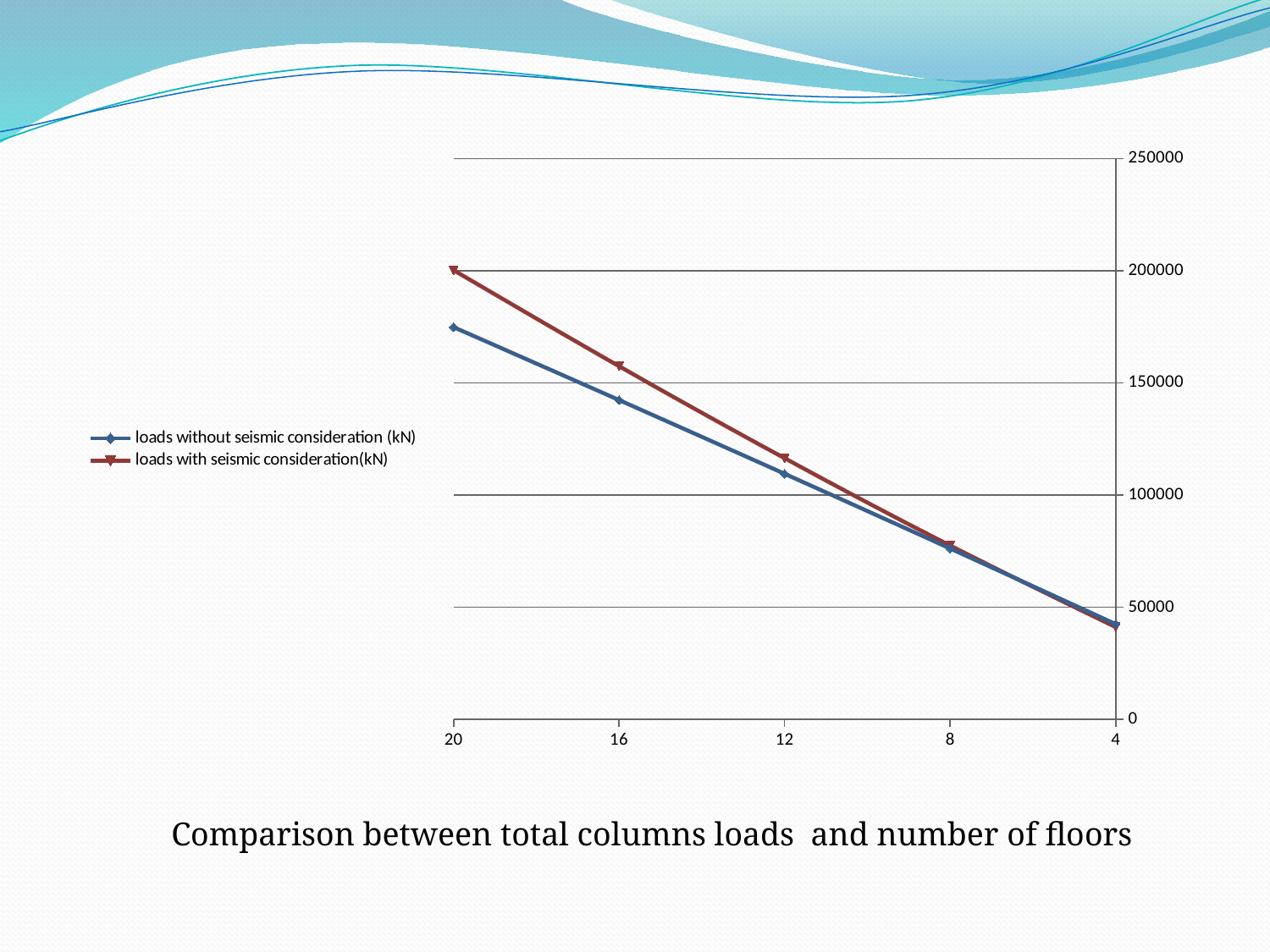

### Chart

| Category | loads without seismic consideration (kN) | loads with seismic consideration(kN)  |
|---|---|---|
Comparison between total columns loads  and number of floors